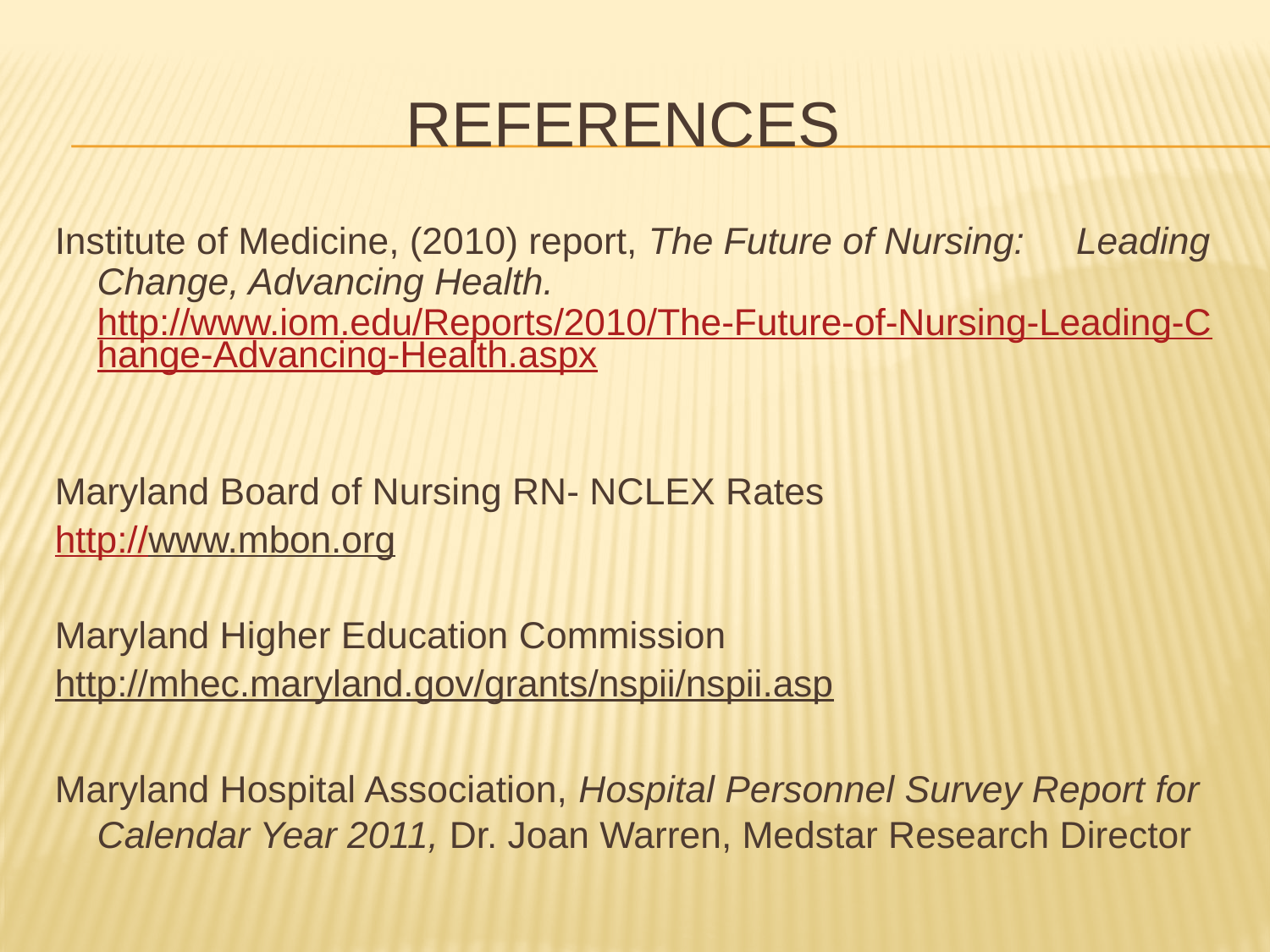

# References
Institute of Medicine, (2010) report, The Future of Nursing:     Leading Change, Advancing Health. http://www.iom.edu/Reports/2010/The-Future-of-Nursing-Leading-Change-Advancing-Health.aspx

Maryland Board of Nursing RN- NCLEX Rates
http://www.mbon.org

Maryland Higher Education Commission
http://mhec.maryland.gov/grants/nspii/nspii.asp

Maryland Hospital Association, Hospital Personnel Survey Report for Calendar Year 2011, Dr. Joan Warren, Medstar Research Director